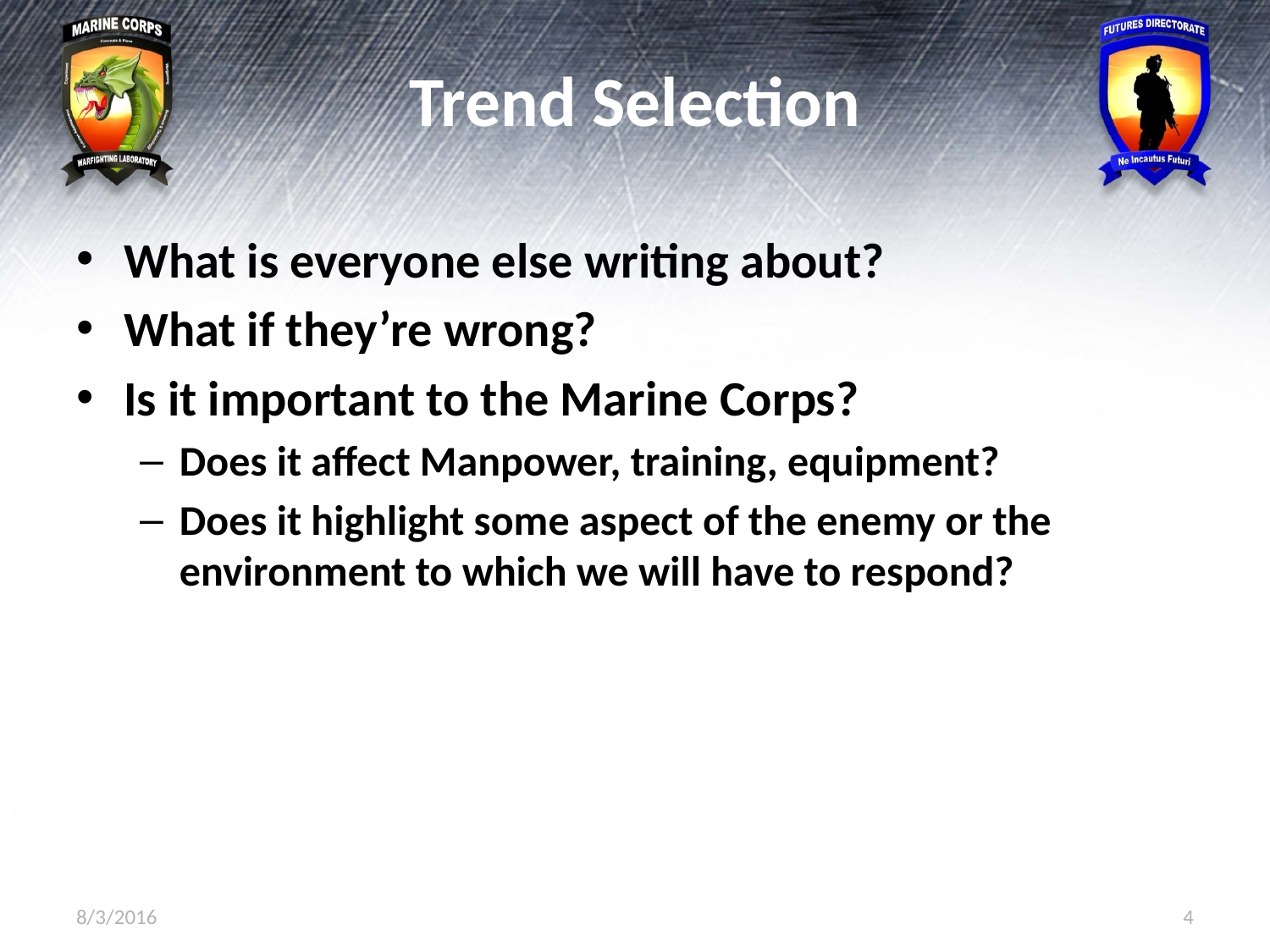

# Trend Selection
What is everyone else writing about?
What if they’re wrong?
Is it important to the Marine Corps?
Does it affect Manpower, training, equipment?
Does it highlight some aspect of the enemy or the environment to which we will have to respond?
8/3/2016
4